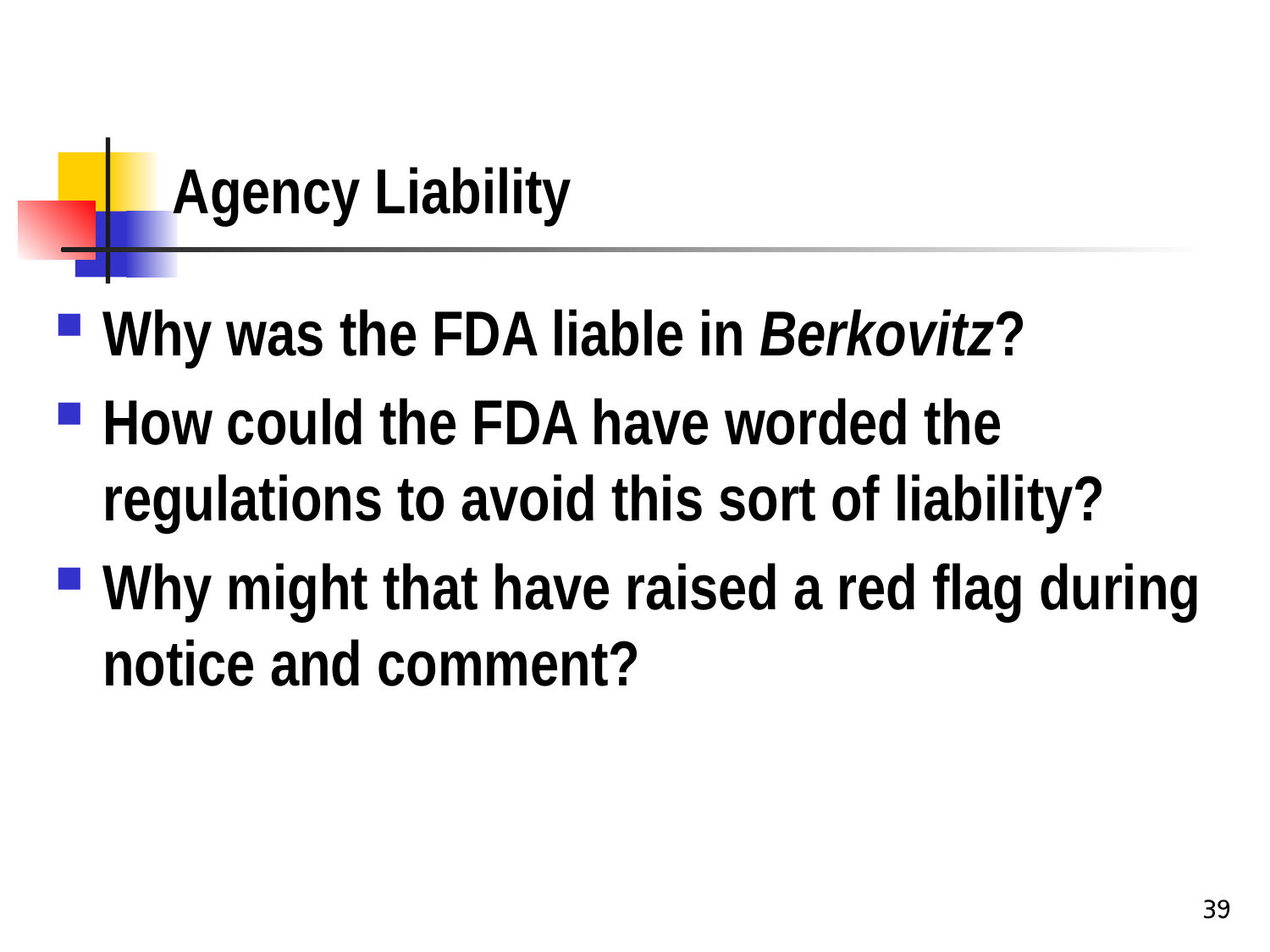

# Agency Liability
Why was the FDA liable in Berkovitz?
How could the FDA have worded the regulations to avoid this sort of liability?
Why might that have raised a red flag during notice and comment?
39